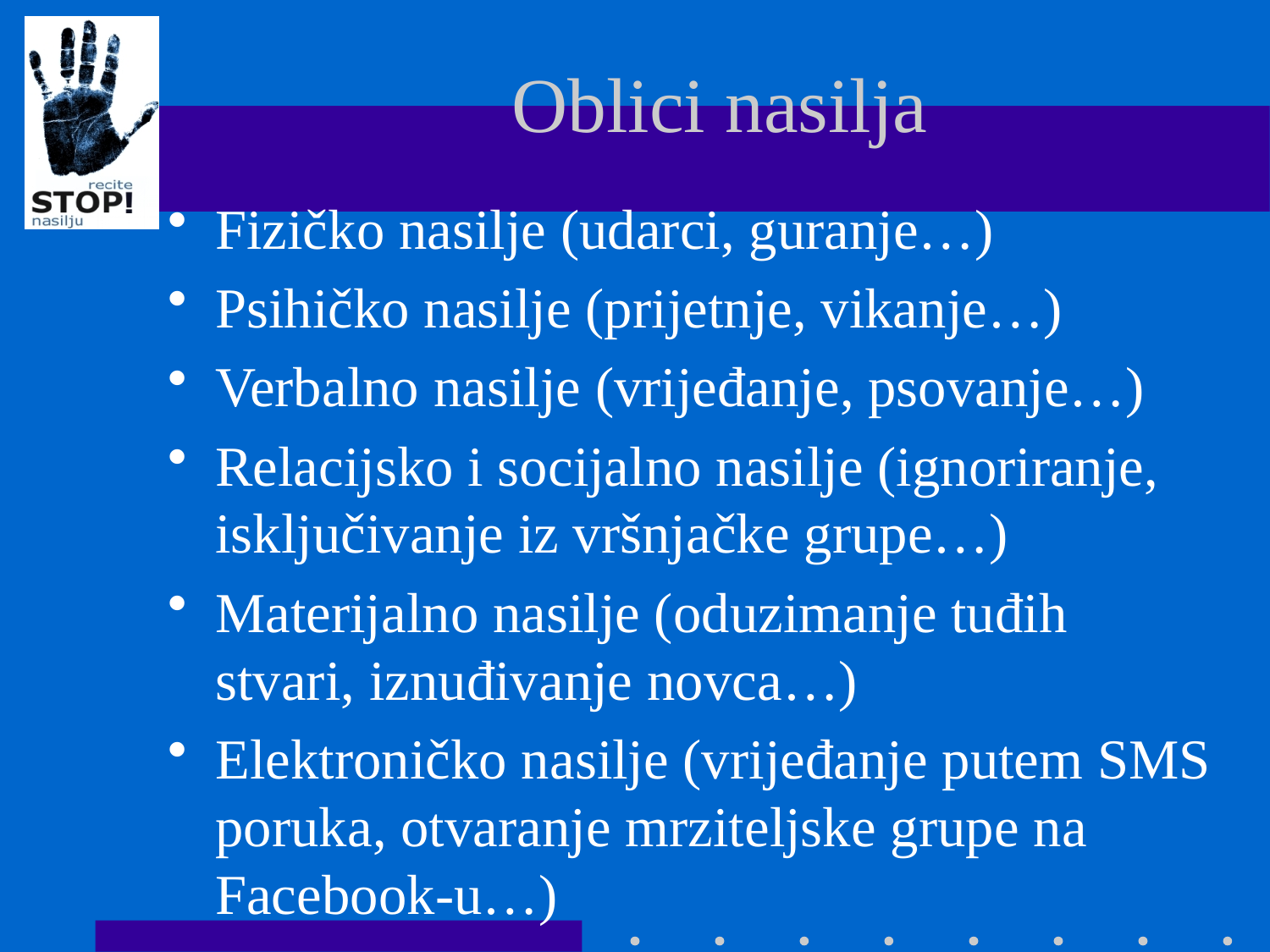

# Oblici nasilja
Fizičko nasilje (udarci, guranje…)
Psihičko nasilje (prijetnje, vikanje…)
Verbalno nasilje (vrijeđanje, psovanje…)
Relacijsko i socijalno nasilje (ignoriranje, isključivanje iz vršnjačke grupe…)
Materijalno nasilje (oduzimanje tuđih stvari, iznuđivanje novca…)
Elektroničko nasilje (vrijeđanje putem SMS poruka, otvaranje mrziteljske grupe na Facebook-u…)